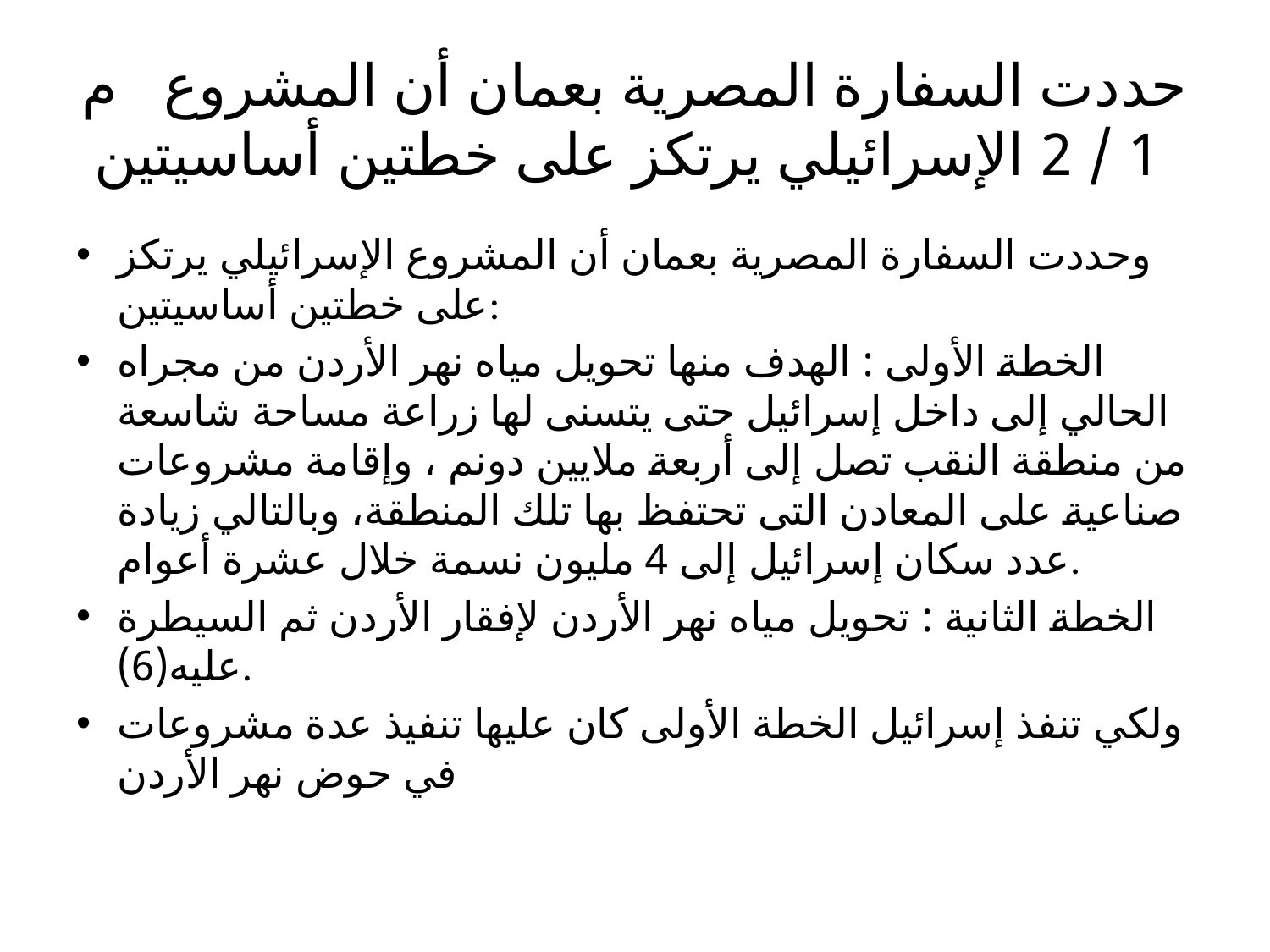

# حددت السفارة المصرية بعمان أن المشروع   م 1 / 2 الإسرائيلي يرتكز على خطتين أساسيتين
وحددت السفارة المصرية بعمان أن المشروع الإسرائيلي يرتكز على خطتين أساسيتين:
الخطة الأولى : الهدف منها تحويل مياه نهر الأردن من مجراه الحالي إلى داخل إسرائيل حتى يتسنى لها زراعة مساحة شاسعة من منطقة النقب تصل إلى أربعة ملايين دونم ، وإقامة مشروعات صناعية على المعادن التى تحتفظ بها تلك المنطقة، وبالتالي زيادة عدد سكان إسرائيل إلى 4 مليون نسمة خلال عشرة أعوام.
الخطة الثانية : تحويل مياه نهر الأردن لإفقار الأردن ثم السيطرة عليه(6).
ولكي تنفذ إسرائيل الخطة الأولى كان عليها تنفيذ عدة مشروعات في حوض نهر الأردن